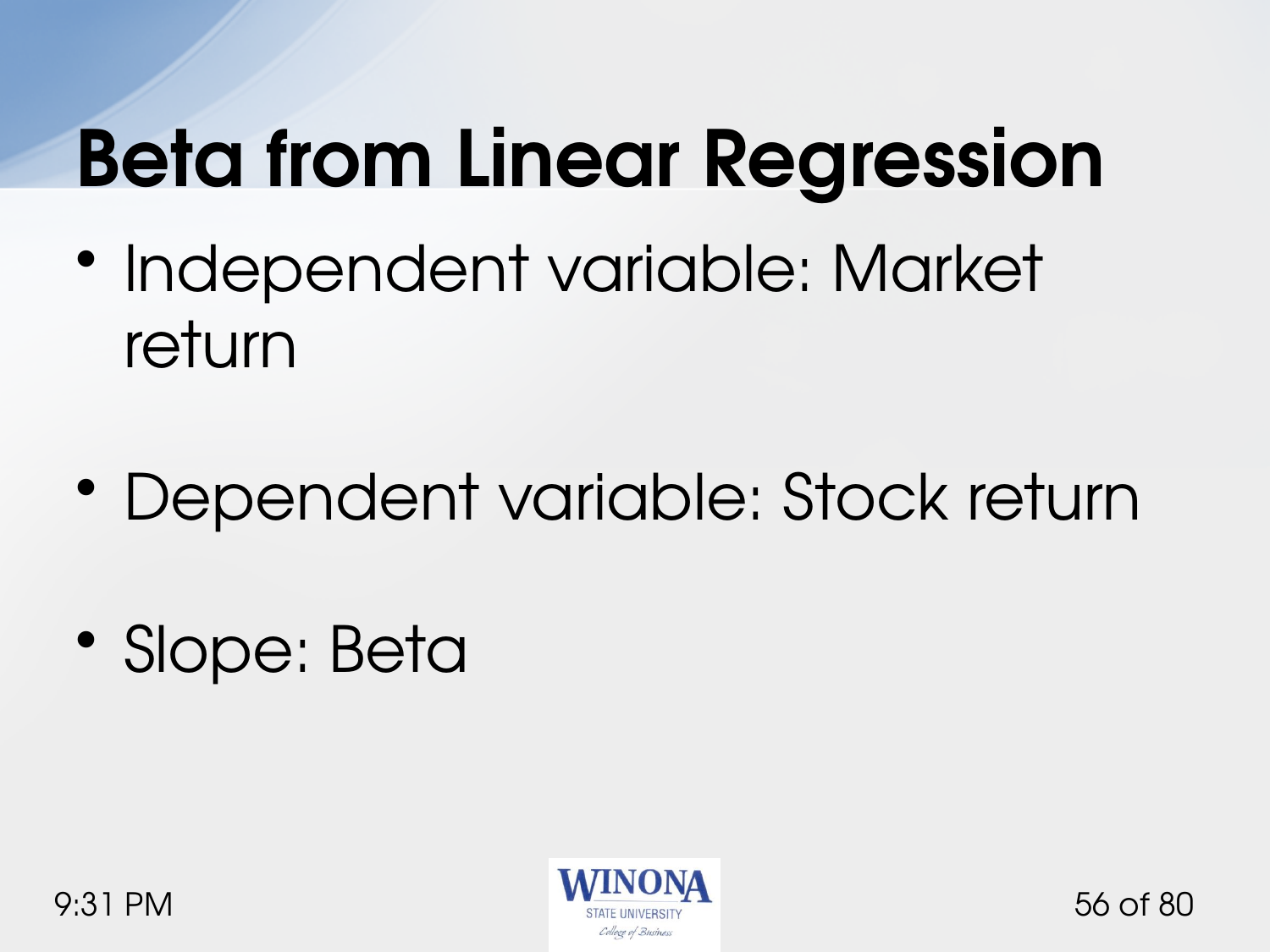

# Beta from Linear Regression
Independent variable: Market return

Dependent variable: Stock return

Slope: Beta